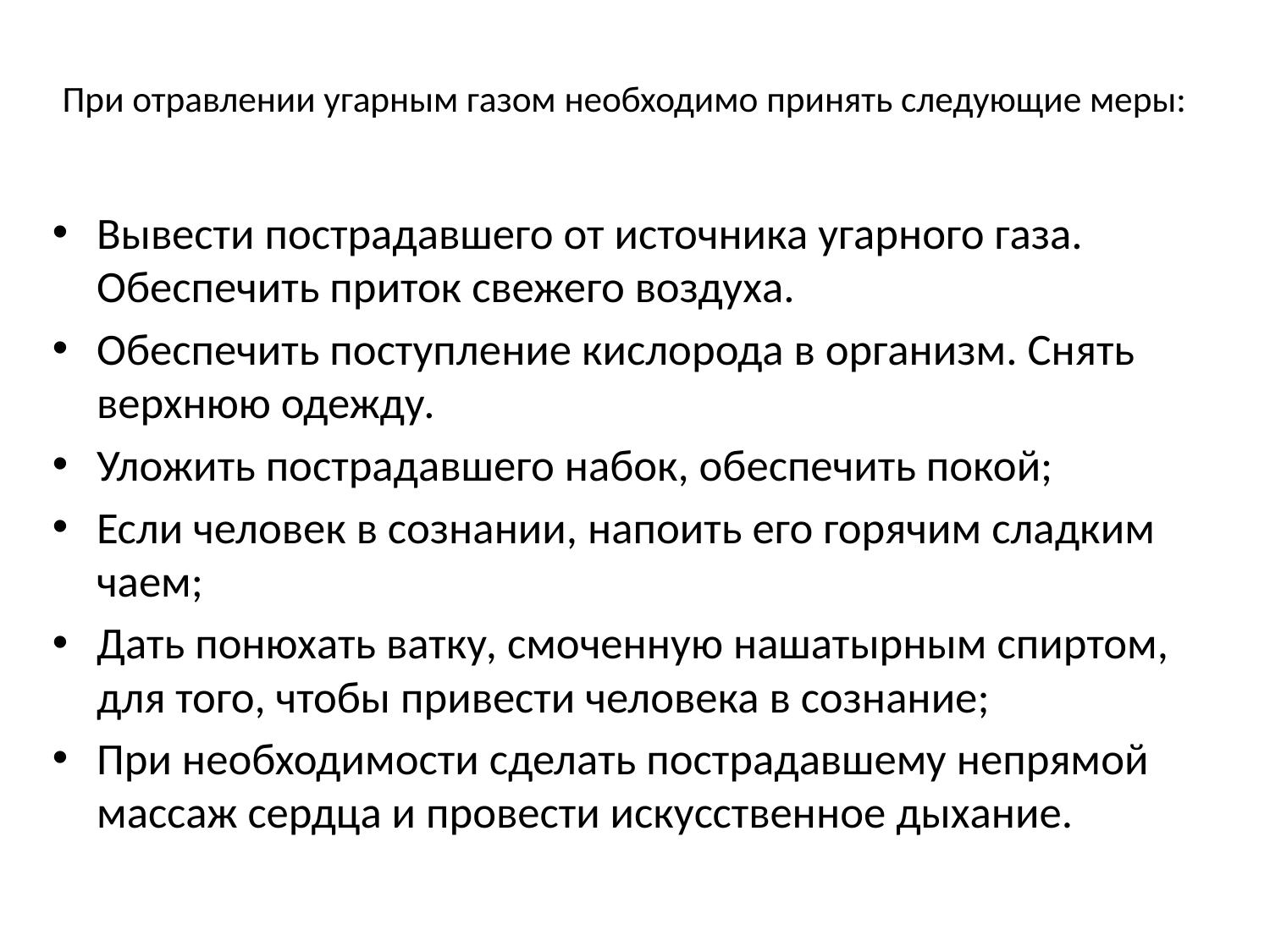

# При отравлении угарным газом необходимо принять следующие меры:
Вывести пострадавшего от источника угарного газа. Обеспечить приток свежего воздуха.
Обеспечить поступление кислорода в организм. Снять верхнюю одежду.
Уложить пострадавшего набок, обеспечить покой;
Если человек в сознании, напоить его горячим сладким чаем;
Дать понюхать ватку, смоченную нашатырным спиртом, для того, чтобы привести человека в сознание;
При необходимости сделать пострадавшему непрямой массаж сердца и провести искусственное дыхание.